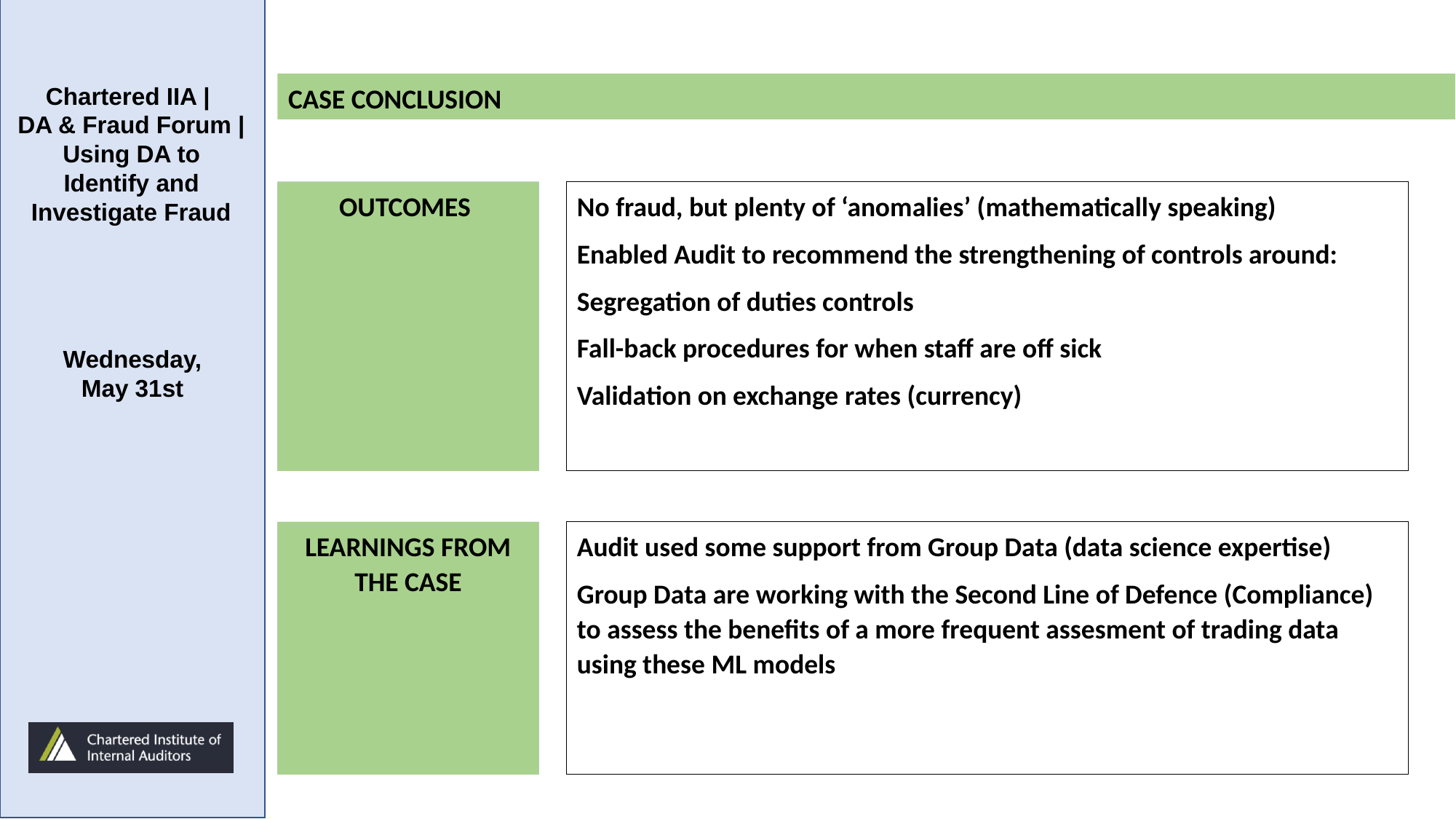

CASE CONCLUSION
OUTCOMES
OUTCOMES
No fraud, but plenty of ‘anomalies’ (mathematically speaking)
Enabled Audit to recommend the strengthening of controls around:
Segregation of duties controls
Fall-back procedures for when staff are off sick
Validation on exchange rates (currency)
LEARNINGS FROM THE CASE
LEARNINGS FROM THE CASE
Audit used some support from Group Data (data science expertise)
Group Data are working with the Second Line of Defence (Compliance) to assess the benefits of a more frequent assesment of trading data using these ML models